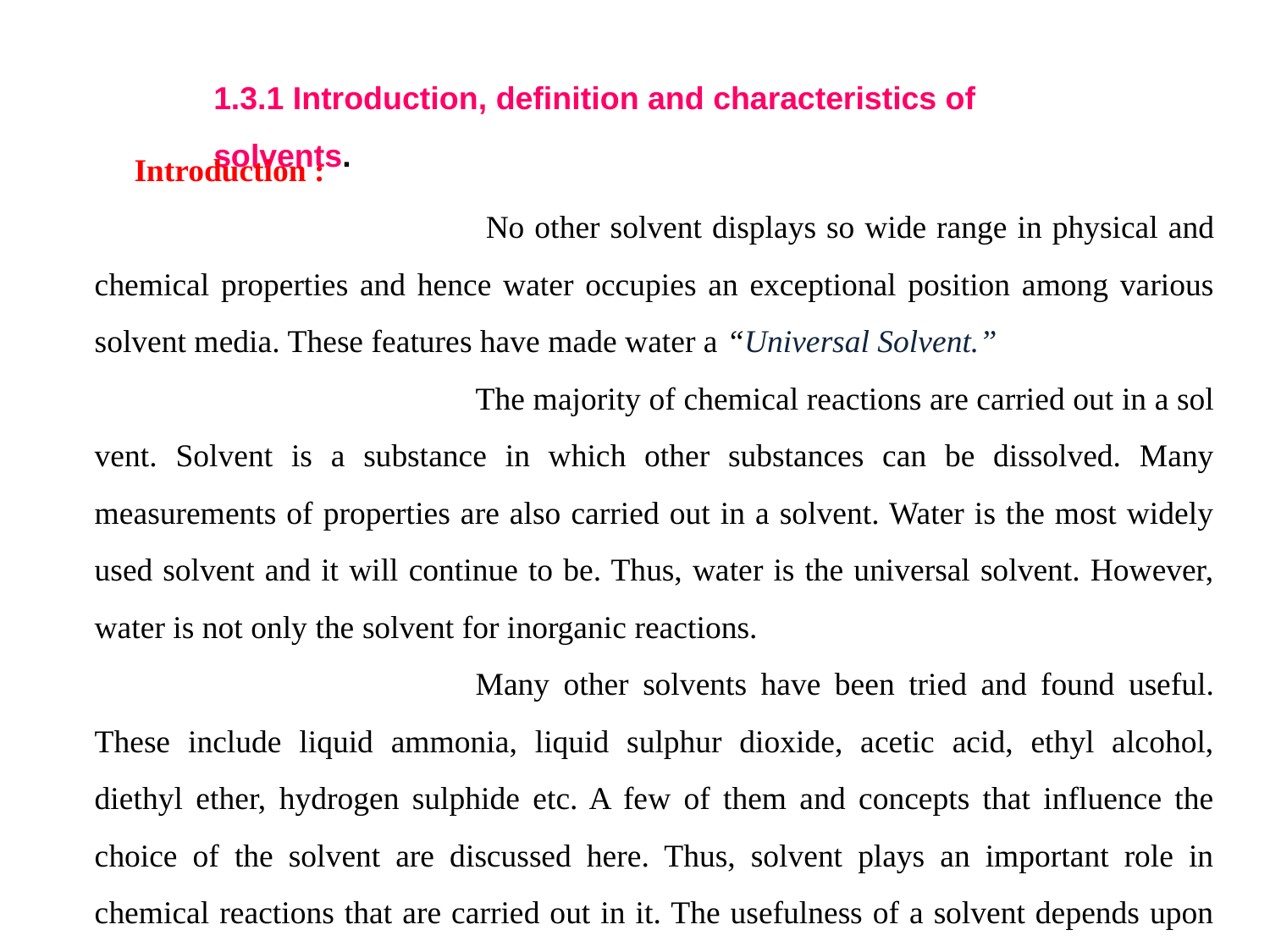

1.3.1 Introduction, definition and characteristics of solvents.
 Introduction :
			 No other solvent displays so wide range in physical and chemical properties and hence water occupies an exceptional position among various solvent media. These features have made water a “Universal Solvent.”
			The majority of chemical reactions are carried out in a sol­vent. Solvent is a substance in which other substances can be dissolved. Many measurements of properties are also carried out in a solvent. Water is the most widely used solvent and it will continue to be. Thus, water is the universal solvent. However, water is not only the solvent for inorganic reactions.
			Many other solvents have been tried and found useful. These include liquid ammonia, liquid sulphur dioxide, acetic acid, ethyl alcohol, diethyl ether, hydrogen sulphide etc. A few of them and concepts that influence the choice of the solvent are discussed here. Thus, solvent plays an important role in chemical reactions that are carried out in it. The usefulness of a solvent depends upon its physical and chemical properties.